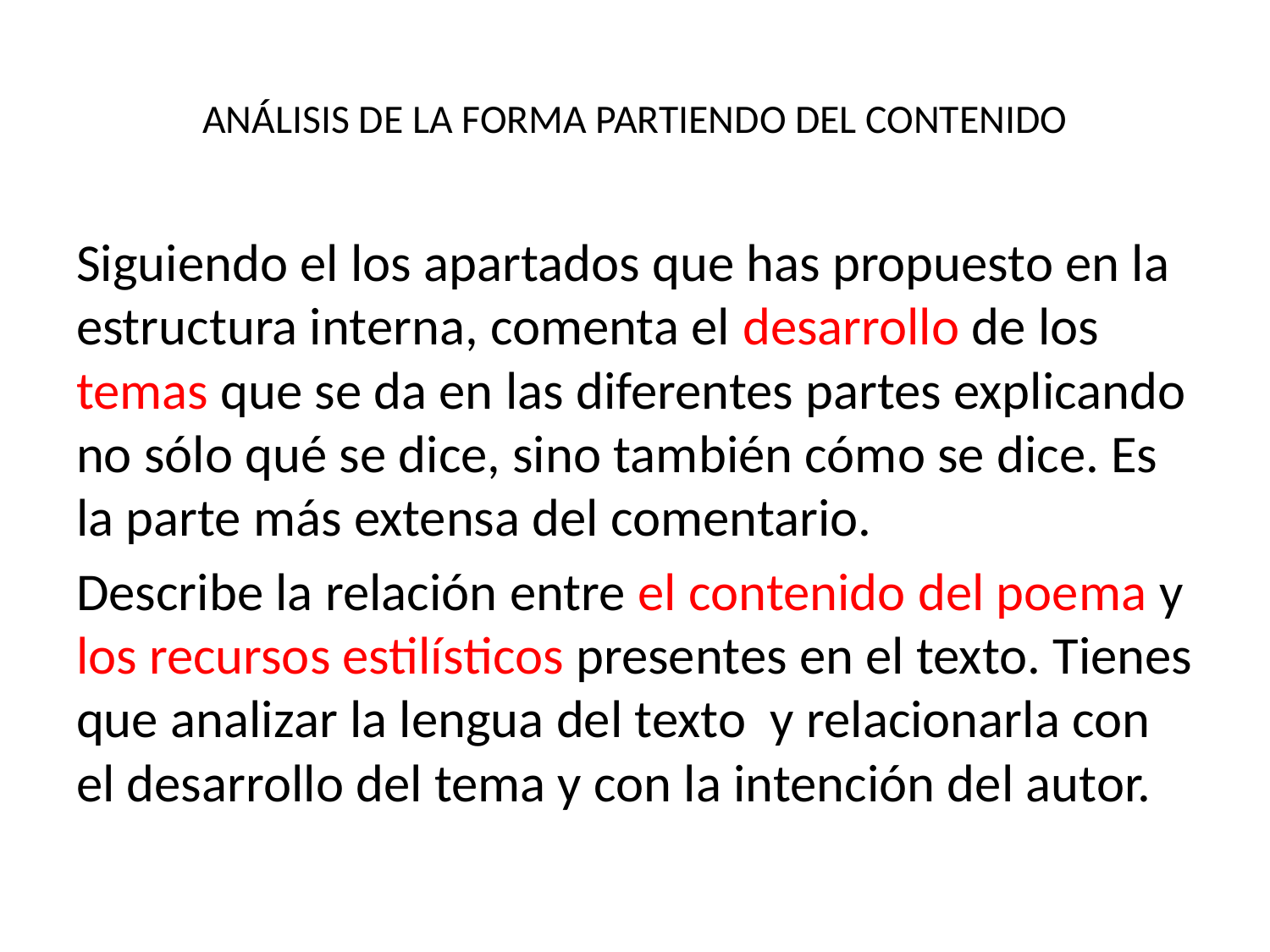

# ANÁLISIS DE LA FORMA PARTIENDO DEL CONTENIDO
Siguiendo el los apartados que has propuesto en la estructura interna, comenta el desarrollo de los temas que se da en las diferentes partes explicando no sólo qué se dice, sino también cómo se dice. Es la parte más extensa del comentario.
Describe la relación entre el contenido del poema y los recursos estilísticos presentes en el texto. Tienes que analizar la lengua del texto  y relacionarla con el desarrollo del tema y con la intención del autor.